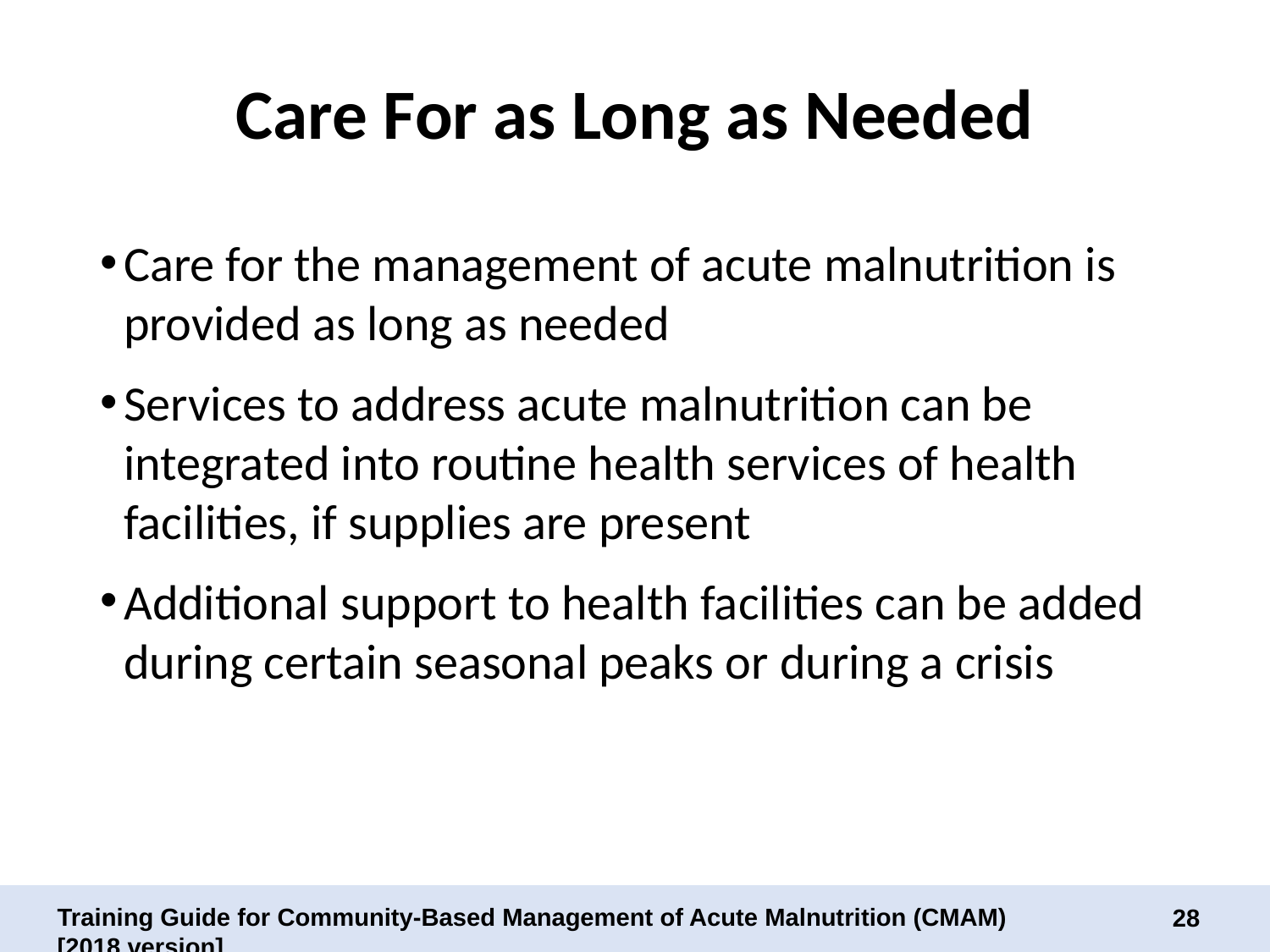

# Care For as Long as Needed
Care for the management of acute malnutrition is provided as long as needed
Services to address acute malnutrition can be integrated into routine health services of health facilities, if supplies are present
Additional support to health facilities can be added during certain seasonal peaks or during a crisis
28